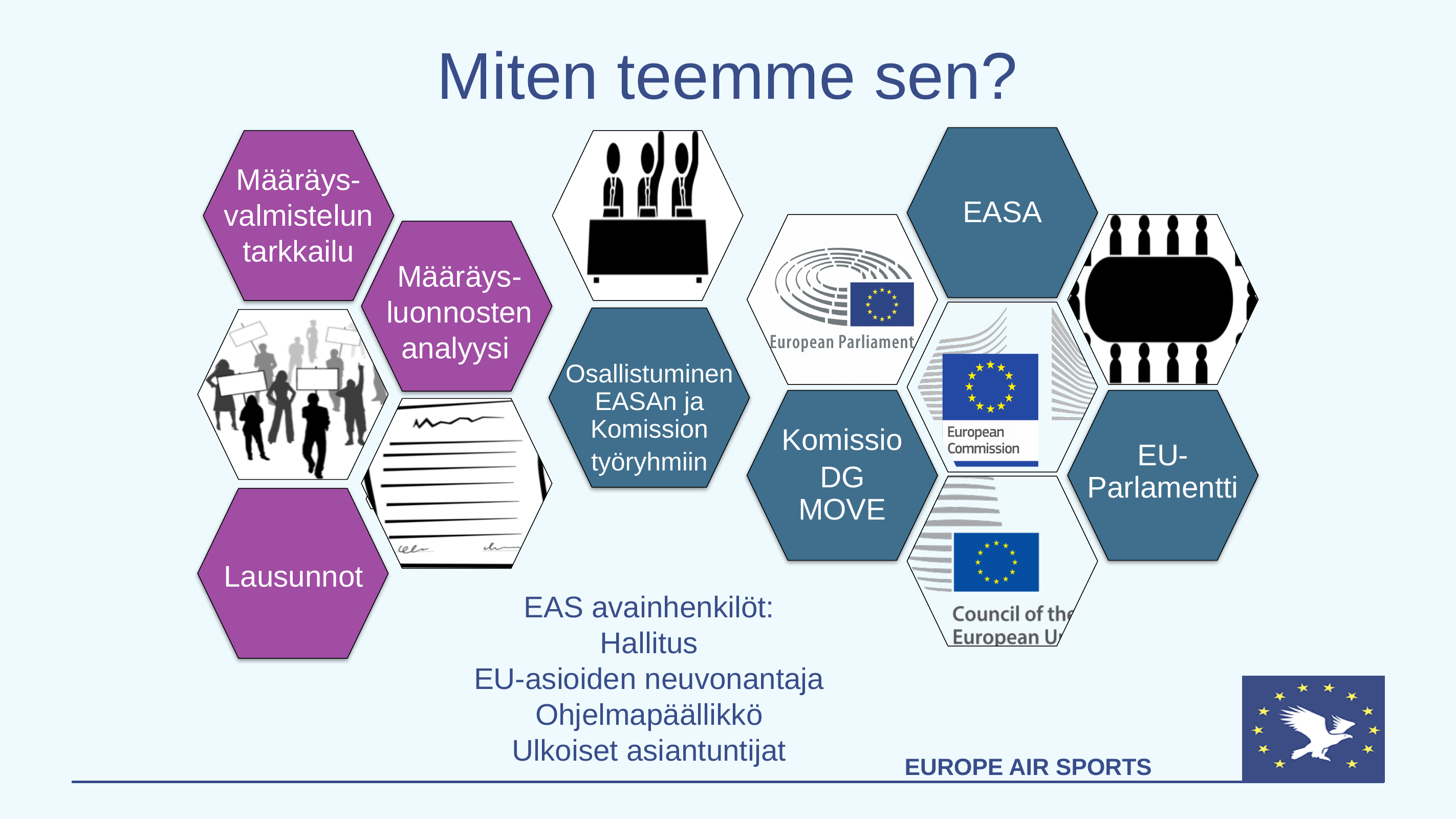

# Miten teemme sen?

Määräys-valmistelun
tarkkailu

EASA

Määräys-luonnosten analyysi

Osallistuminen EASAn ja Komission
työryhmiin

Komissio
DG MOVE

EU-Parlamentti

Lausunnot

EAS avainhenkilöt:
Hallitus
EU-asioiden neuvonantaja
Ohjelmapäällikkö
Ulkoiset asiantuntijat